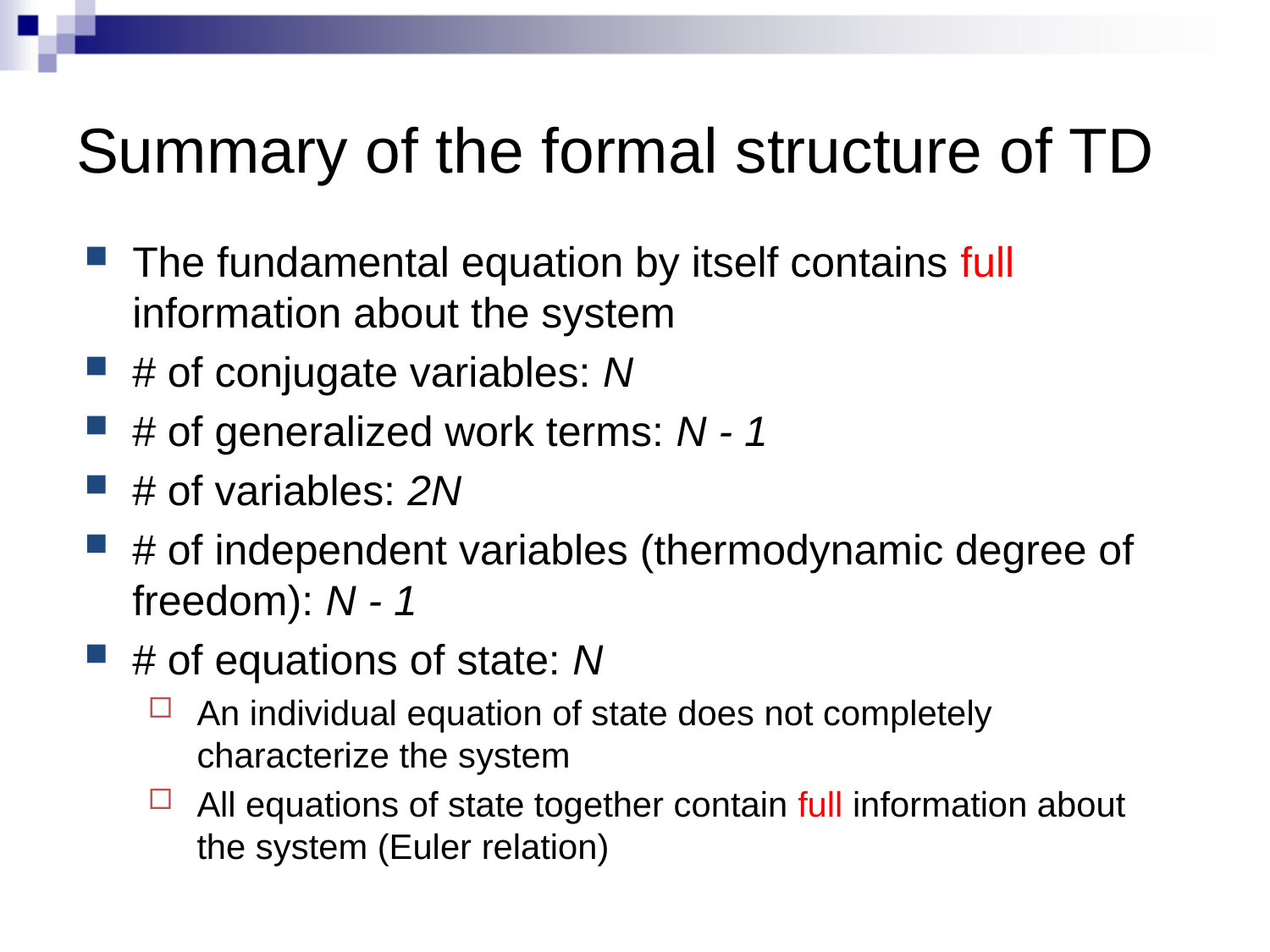

# Summary of the formal structure of TD
The fundamental equation by itself contains full information about the system
# of conjugate variables: N
# of generalized work terms: N - 1
# of variables: 2N
# of independent variables (thermodynamic degree of freedom): N - 1
# of equations of state: N
An individual equation of state does not completely characterize the system
All equations of state together contain full information about the system (Euler relation)